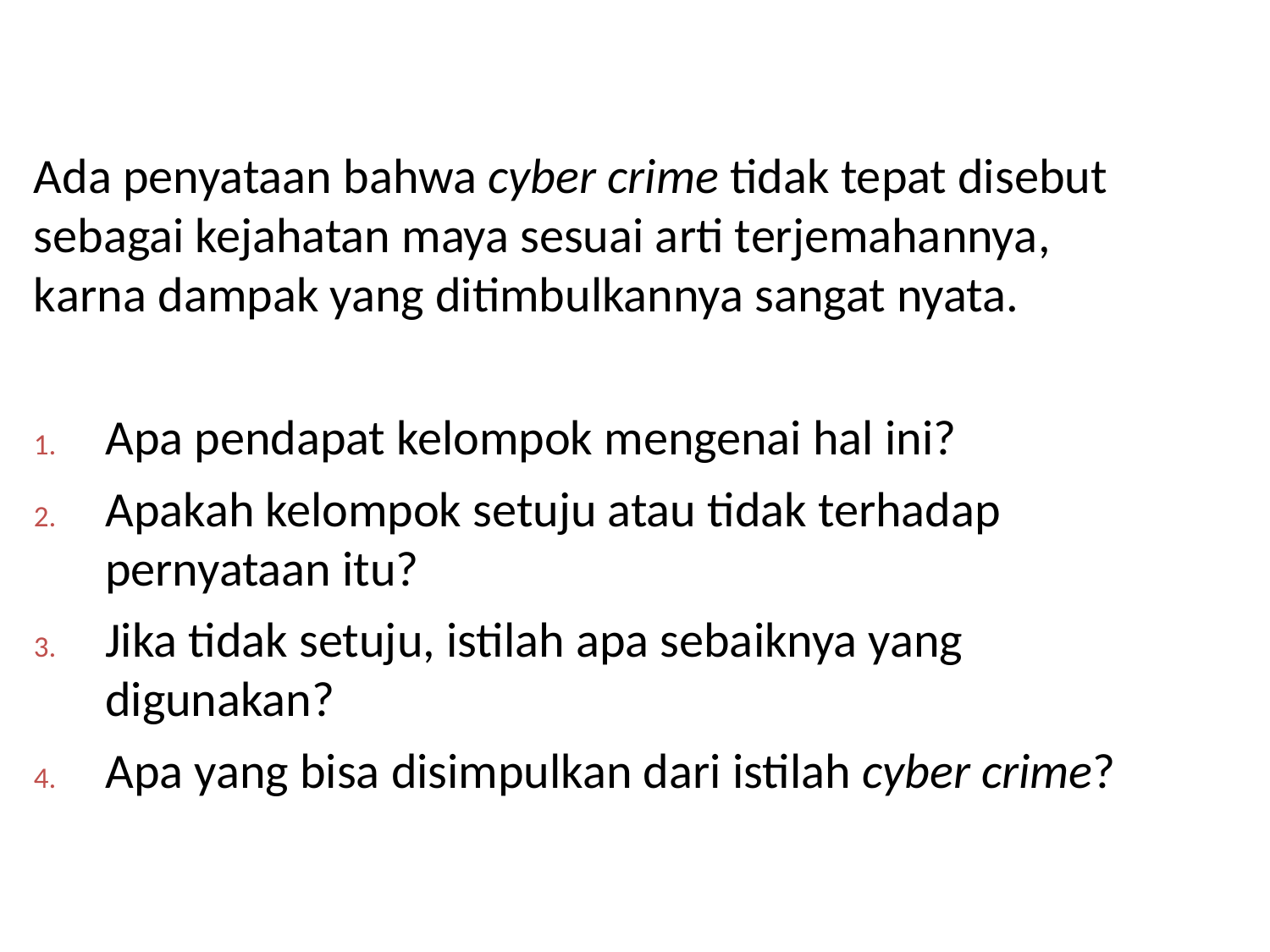

Ada penyataan bahwa cyber crime tidak tepat disebut sebagai kejahatan maya sesuai arti terjemahannya, karna dampak yang ditimbulkannya sangat nyata.

Apa pendapat kelompok mengenai hal ini?
Apakah kelompok setuju atau tidak terhadap pernyataan itu?
Jika tidak setuju, istilah apa sebaiknya yang digunakan?
Apa yang bisa disimpulkan dari istilah cyber crime?